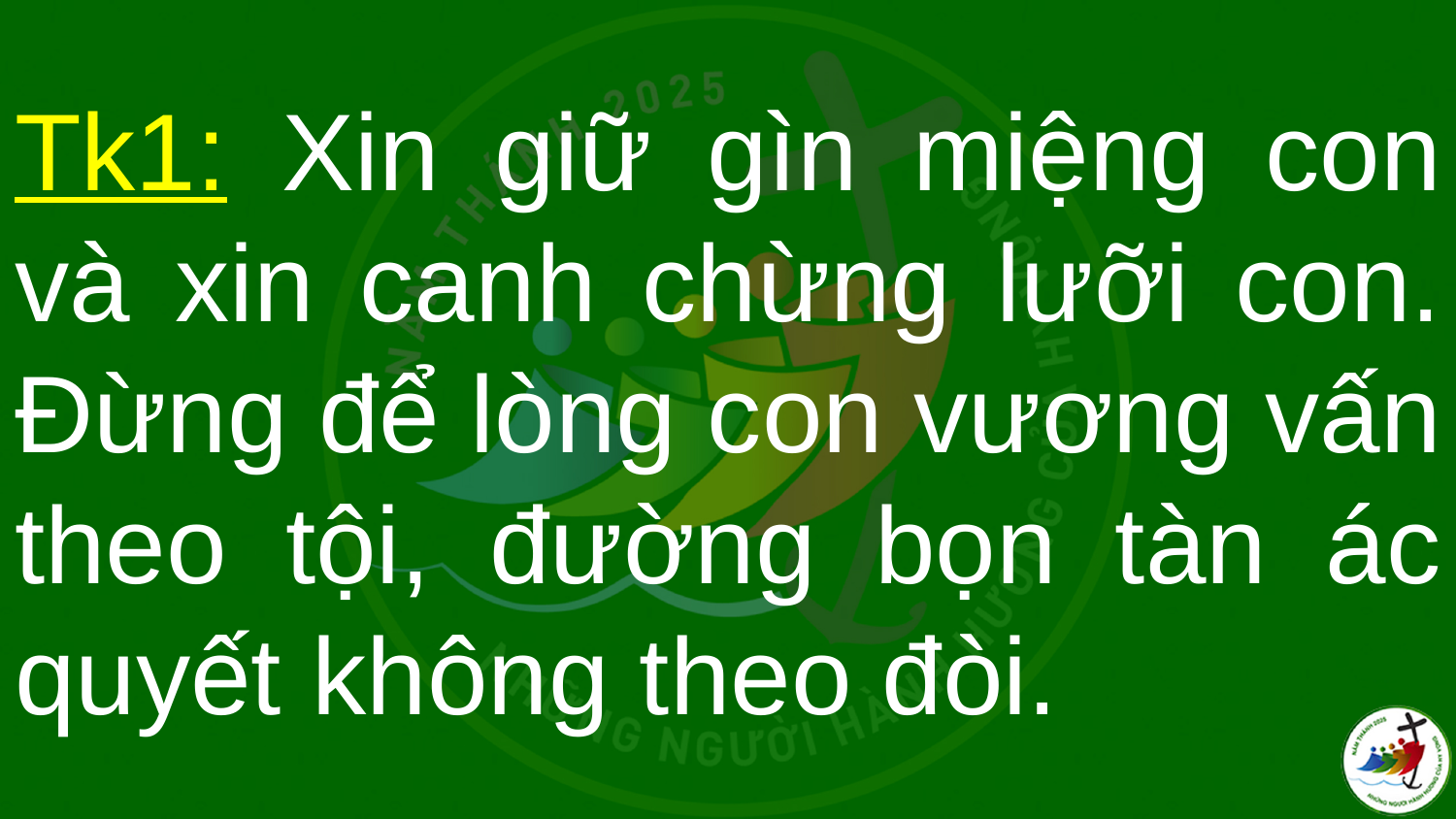

# Tk1: Xin giữ gìn miệng con và xin canh chừng lưỡi con. Đừng để lòng con vương vấn theo tội, đường bọn tàn ác quyết không theo đòi.